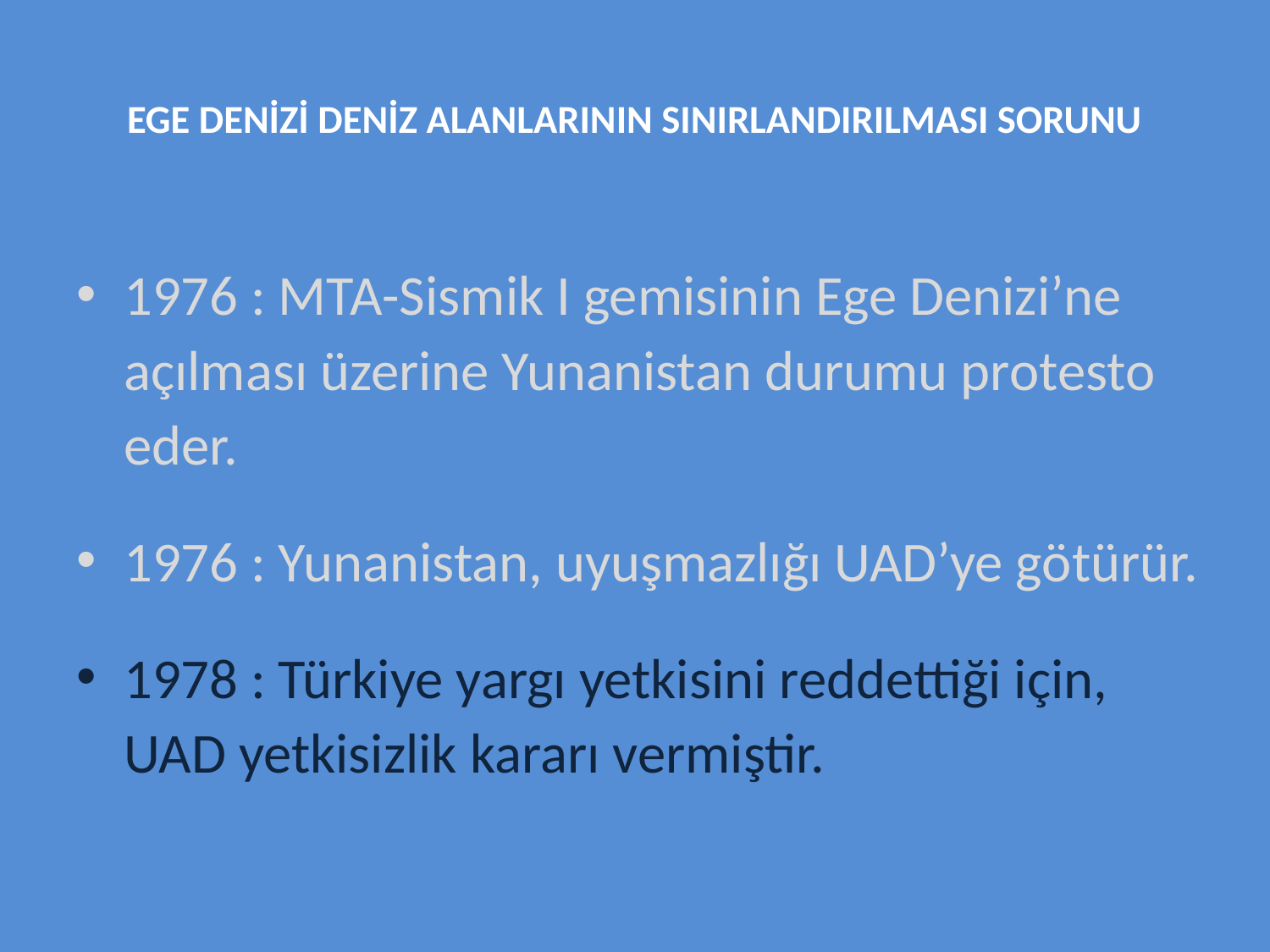

# EGE DENİZİ DENİZ ALANLARININ SINIRLANDIRILMASI SORUNU
1976 : MTA-Sismik I gemisinin Ege Denizi’ne açılması üzerine Yunanistan durumu protesto eder.
1976 : Yunanistan, uyuşmazlığı UAD’ye götürür.
1978 : Türkiye yargı yetkisini reddettiği için, UAD yetkisizlik kararı vermiştir.